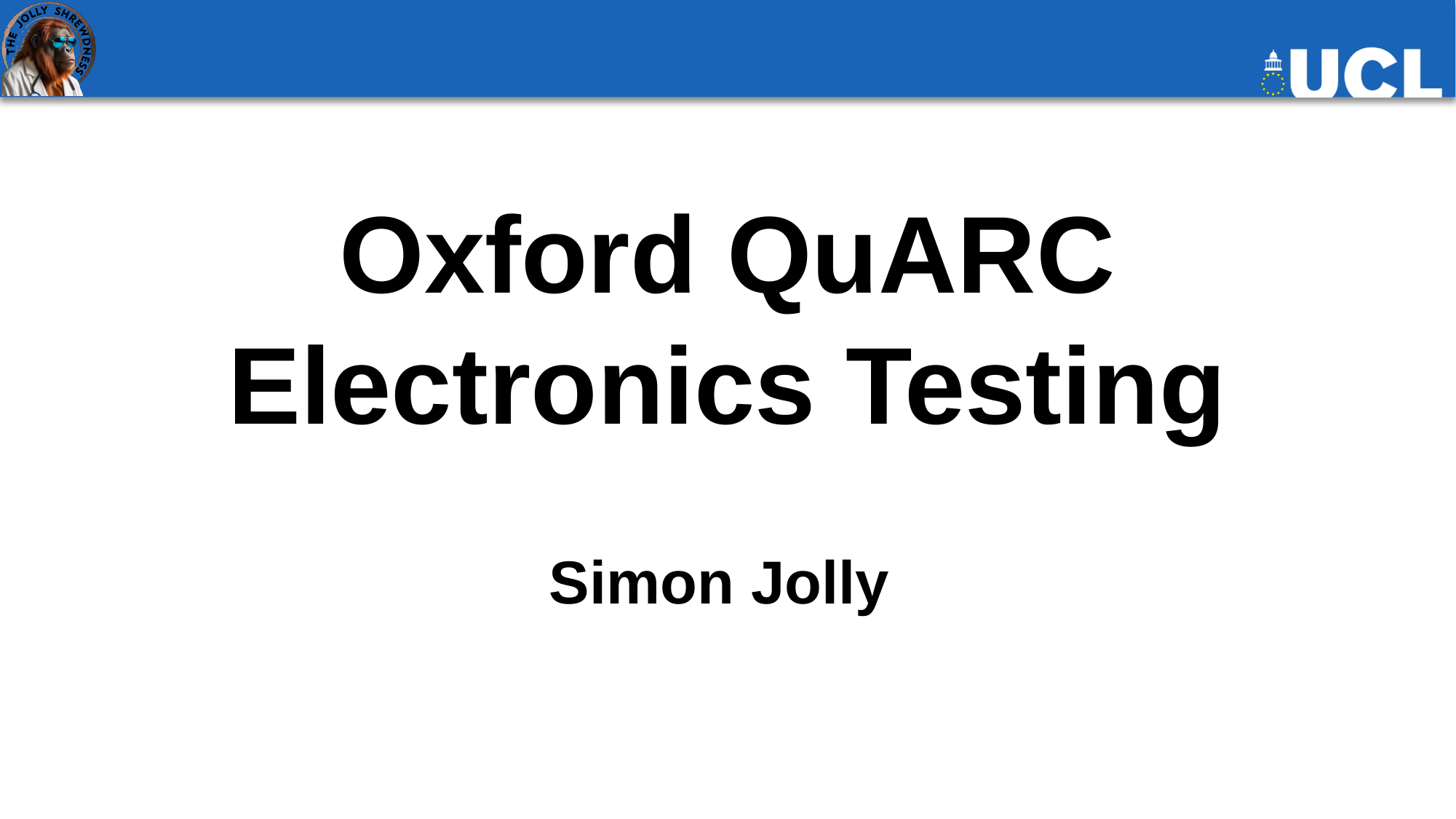

# Oxford QuARC Electronics Testing
Simon Jolly